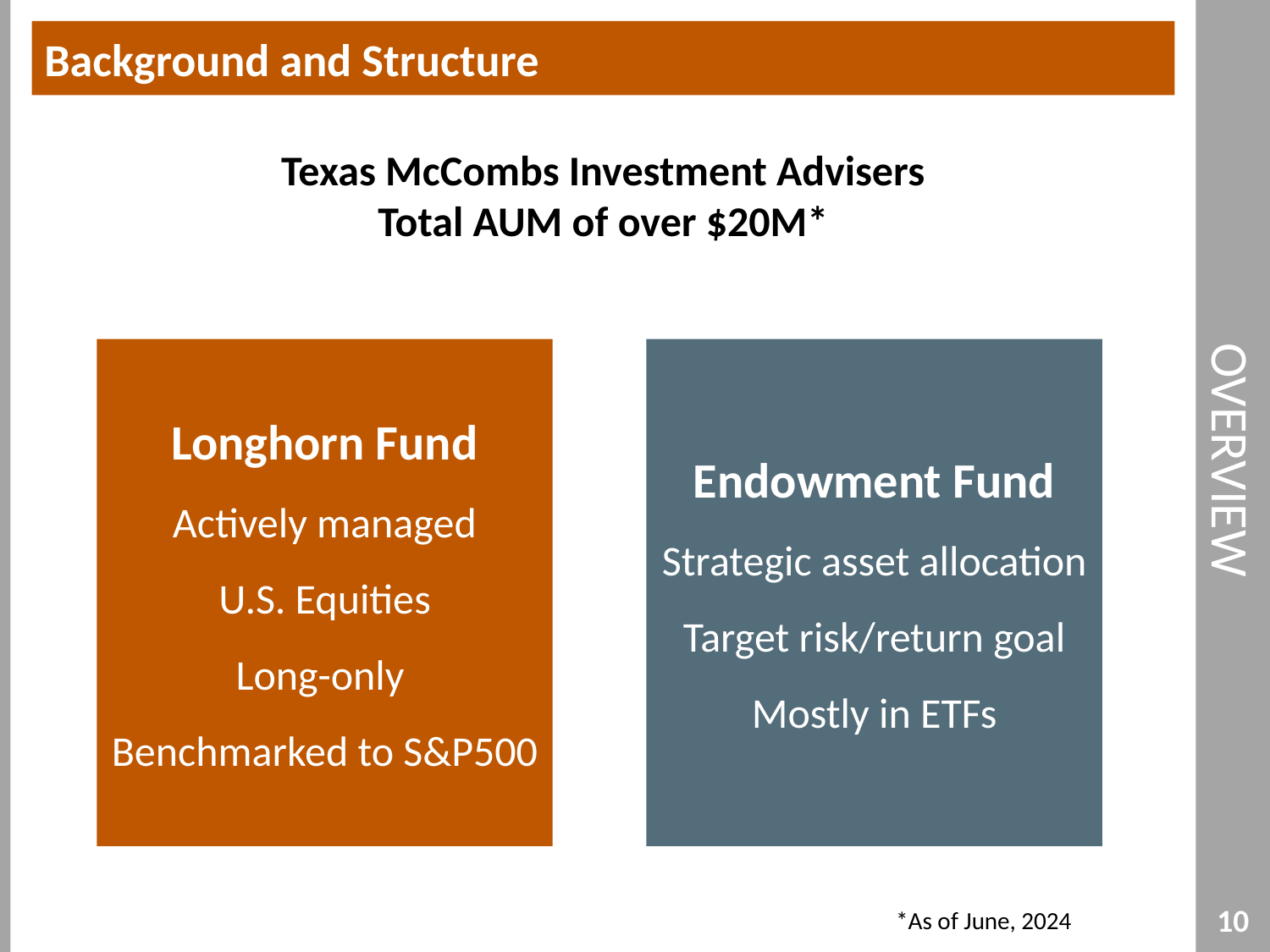

Background and Structure
# Overview
Texas McCombs Investment Advisers
Total AUM of over $20M*
Longhorn Fund
Actively managed
U.S. Equities
Long-only
Benchmarked to S&P500
Endowment Fund
Strategic asset allocation Target risk/return goal
Mostly in ETFs
10
*As of June, 2024